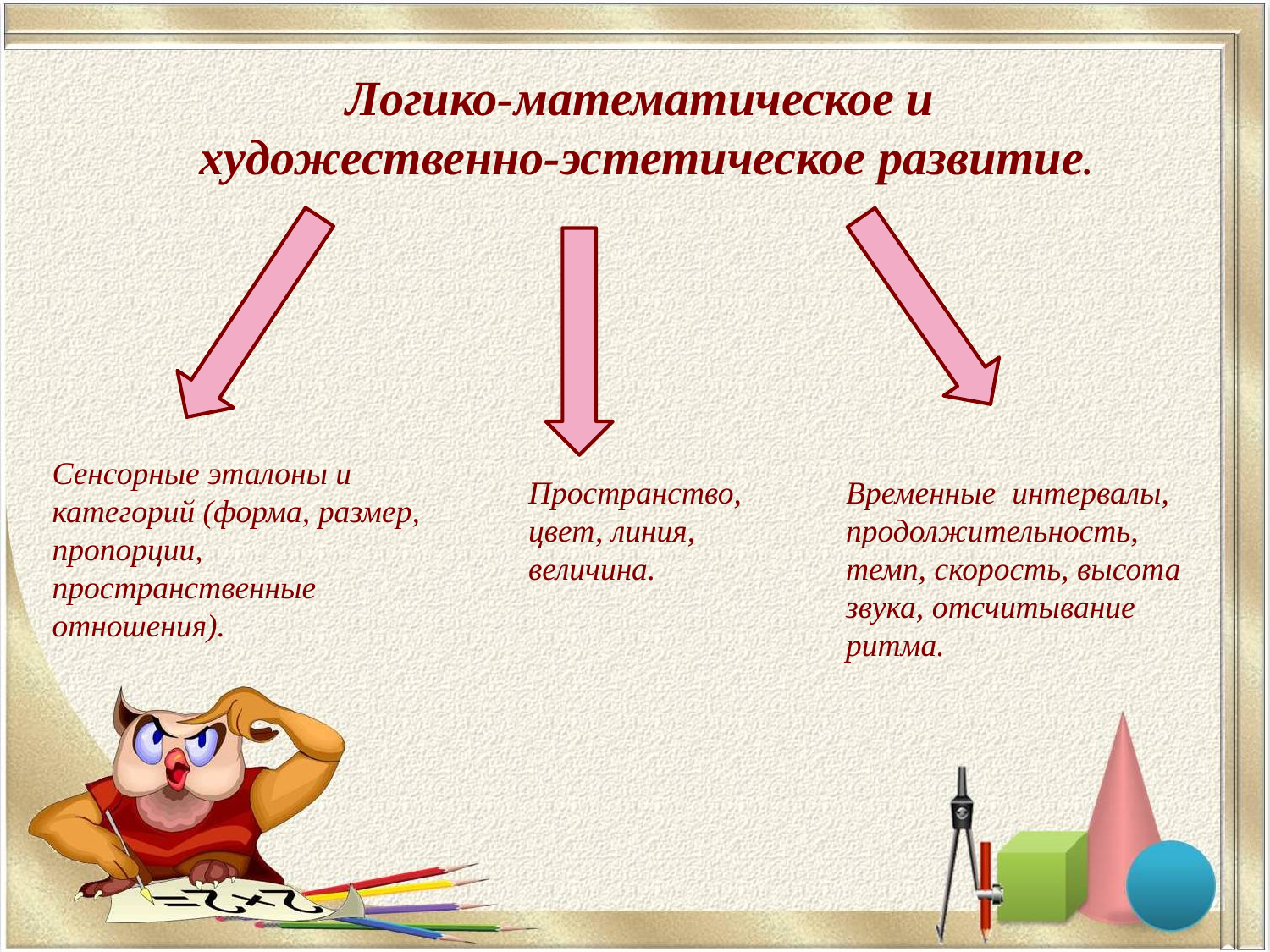

Логико-математическое и
 художественно-эстетическое развитие.

Сенсорные эталоны и категорий (форма, размер, пропорции, пространственные отношения).
Пространство, цвет, линия, величина.
Временные  интервалы, продолжительность, темп, скорость, высота звука, отсчитывание ритма.